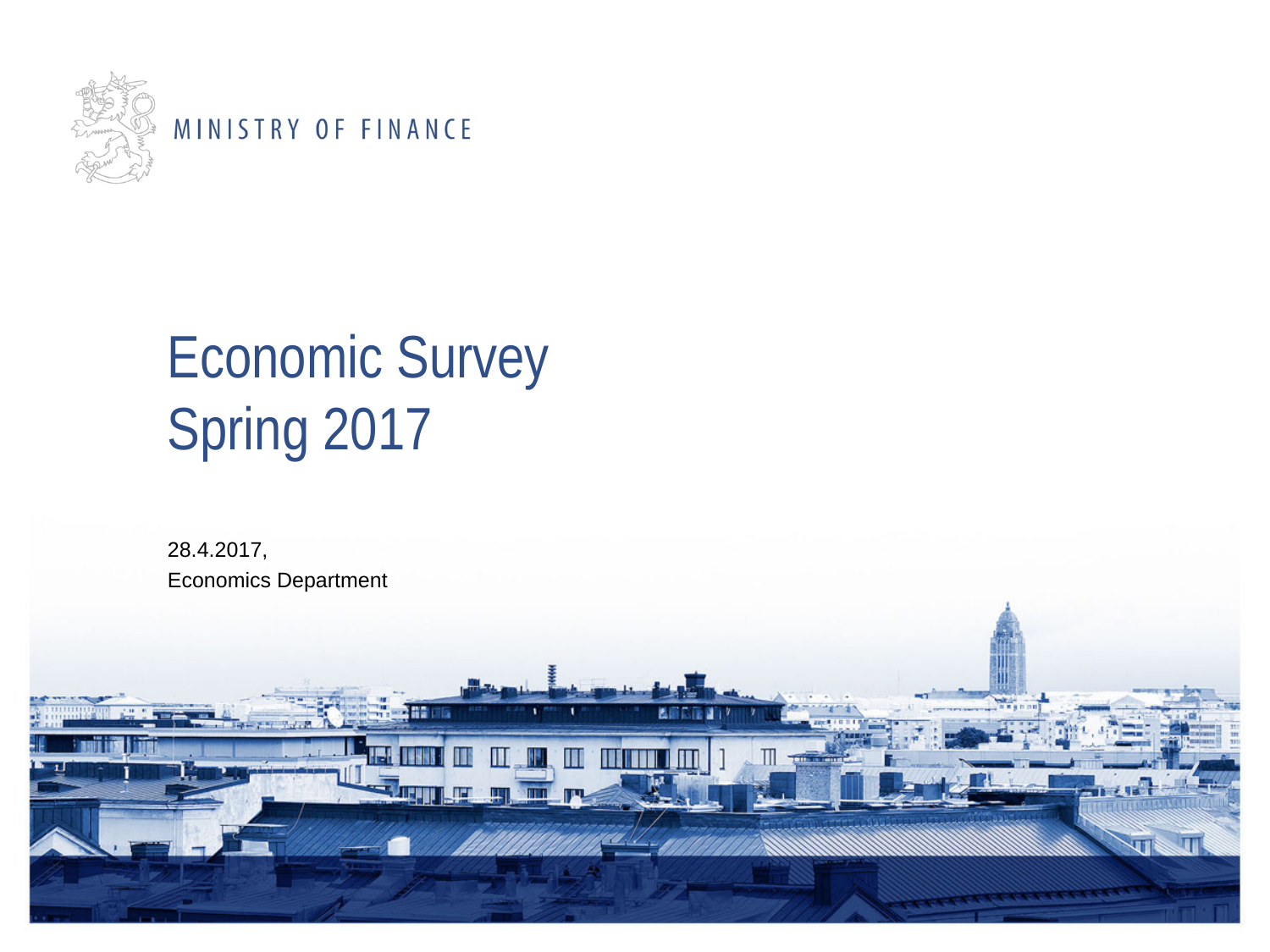

# Economic Survey Spring 2017
28.4.2017,
Economics Department